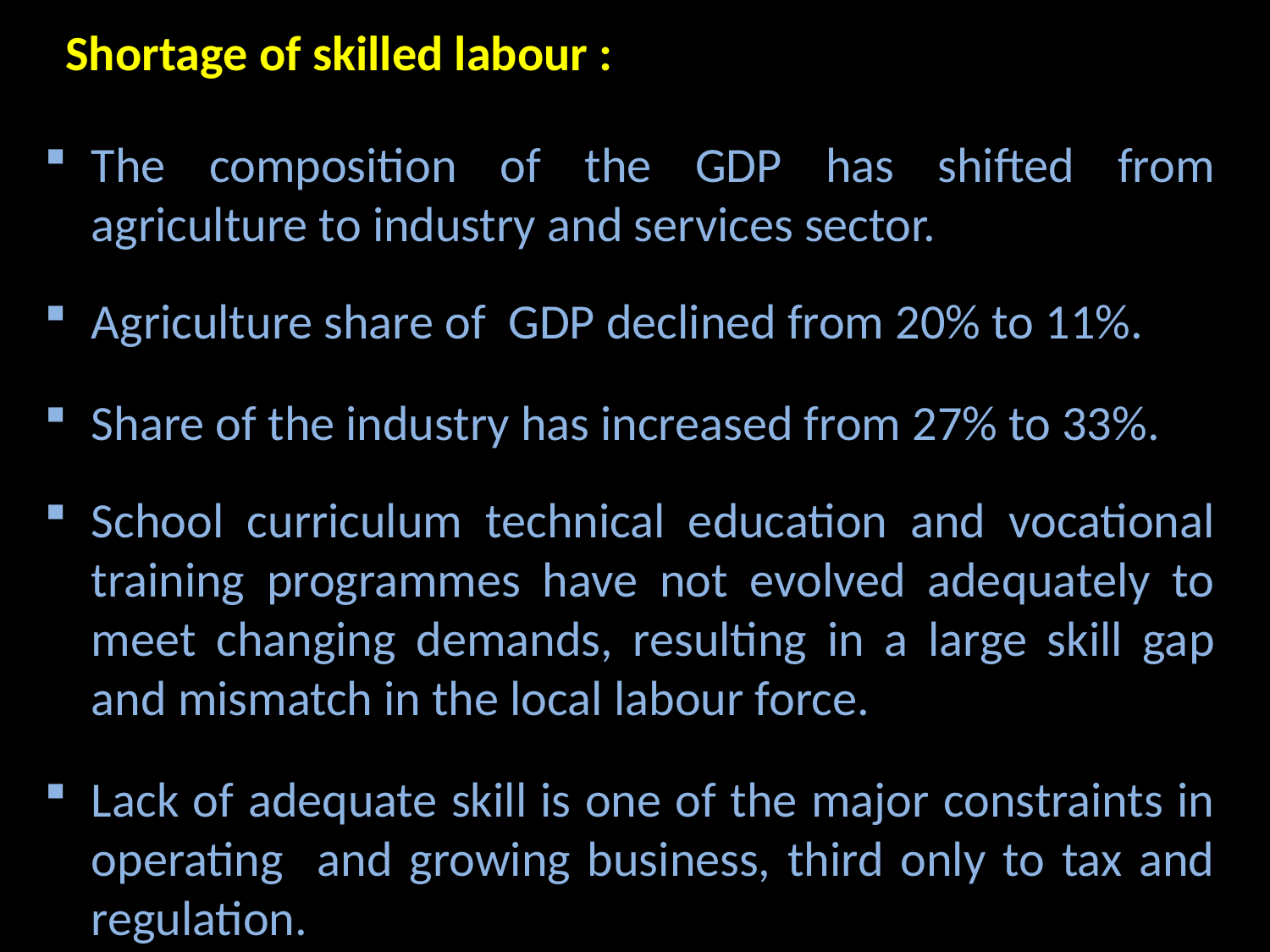

# Shortage of skilled labour :
The composition of the GDP has shifted from agriculture to industry and services sector.

Agriculture share of  GDP declined from 20% to 11%.

Share of the industry has increased from 27% to 33%.

School curriculum technical education and vocational training programmes have not evolved adequately to meet changing demands, resulting in a large skill gap and mismatch in the local labour force.

Lack of adequate skill is one of the major constraints in operating  and growing business, third only to tax and regulation.